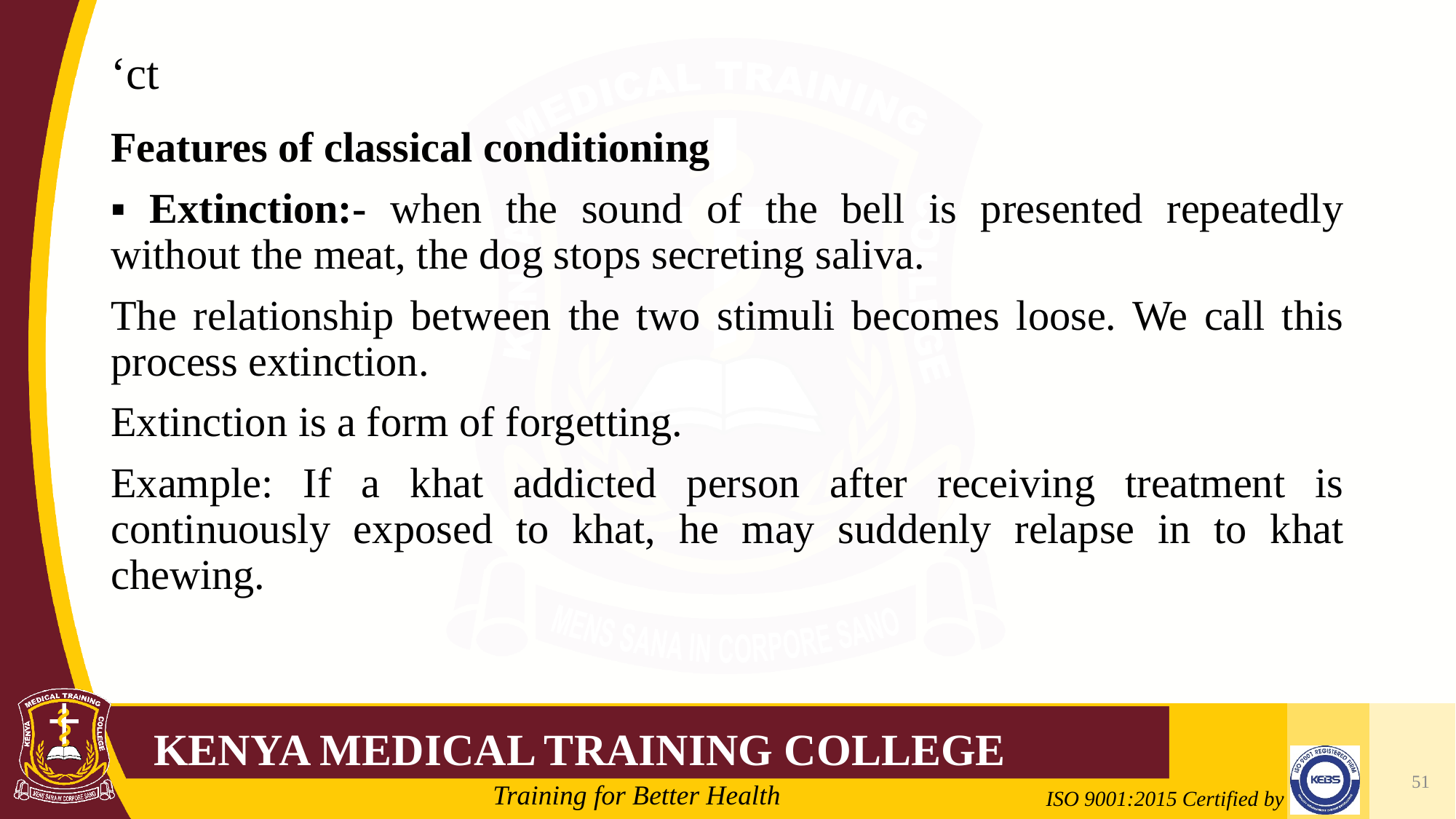

# ‘ct
Features of classical conditioning
▪ Extinction:- when the sound of the bell is presented repeatedly without the meat, the dog stops secreting saliva.
The relationship between the two stimuli becomes loose. We call this process extinction.
Extinction is a form of forgetting.
Example: If a khat addicted person after receiving treatment is continuously exposed to khat, he may suddenly relapse in to khat chewing.
51